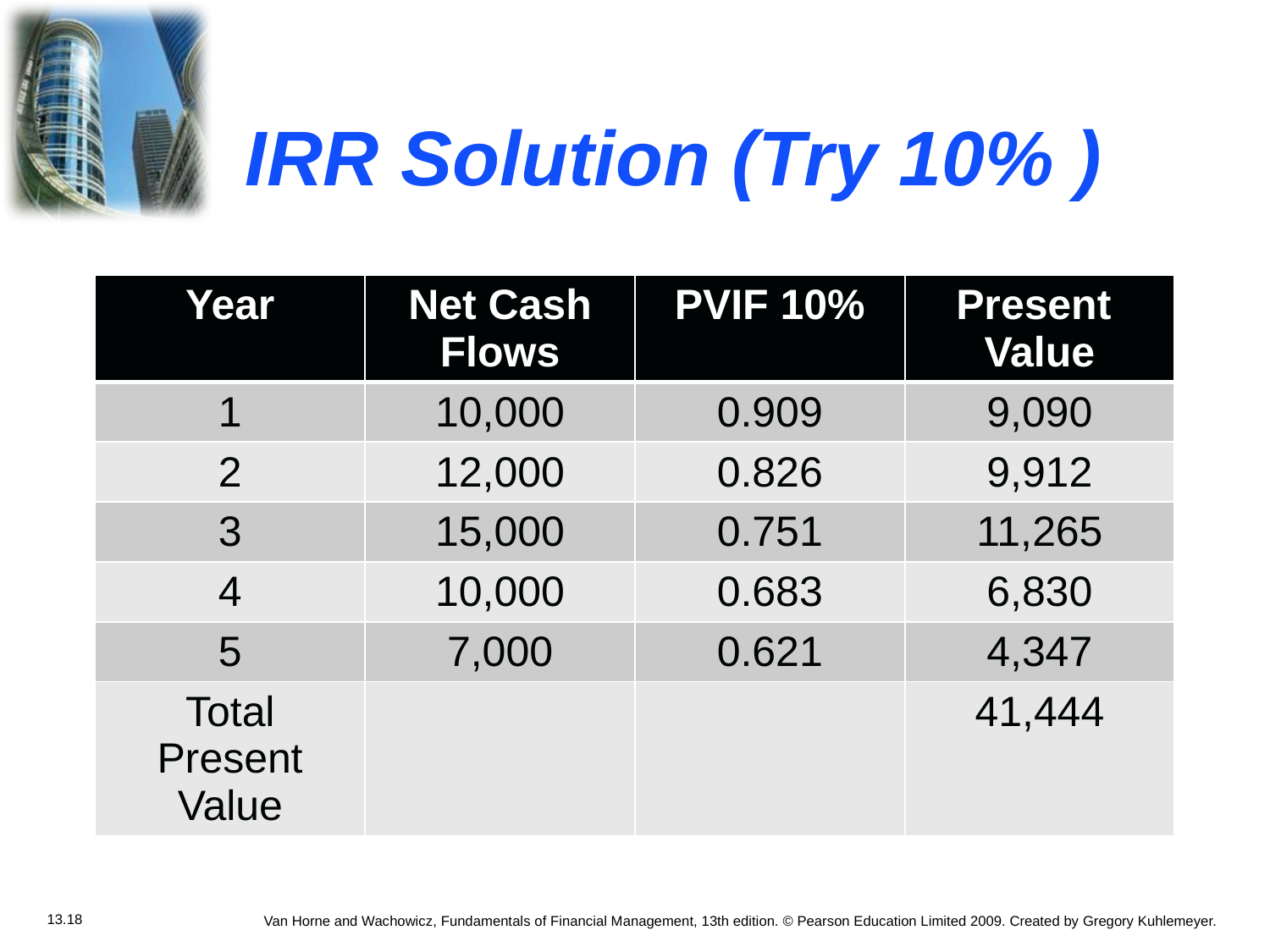

# IRR Solution (Try 10% )
| Year | Net Cash Flows | PVIF 10% | Present Value |
| --- | --- | --- | --- |
| 1 | 10,000 | 0.909 | 9,090 |
| 2 | 12,000 | 0.826 | 9,912 |
| 3 | 15,000 | 0.751 | 11,265 |
| 4 | 10,000 | 0.683 | 6,830 |
| 5 | 7,000 | 0.621 | 4,347 |
| Total Present Value |  |  | 41,444 |